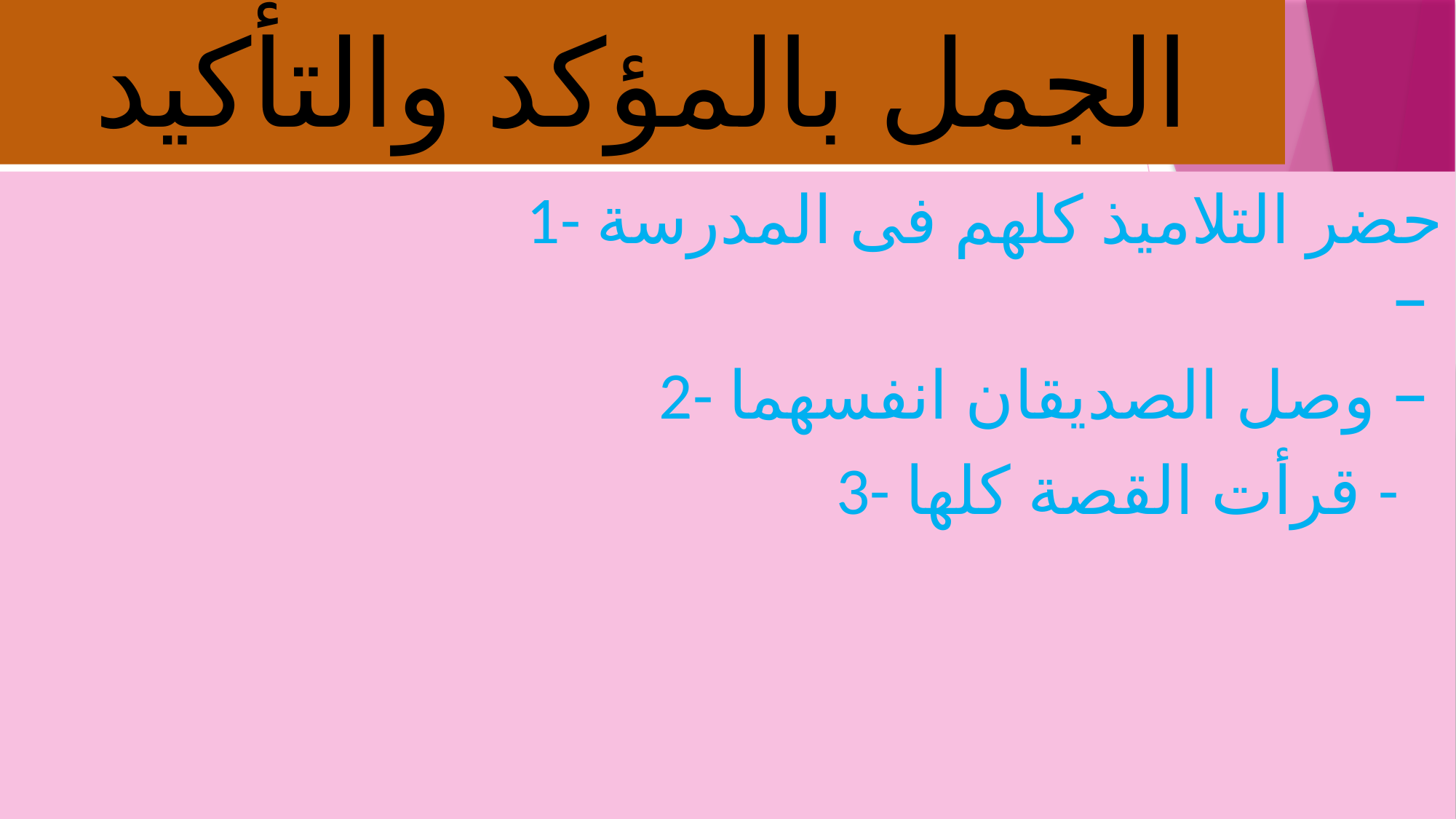

# الجمل بالمؤكد والتأكيد
  1- حضر التلاميذ كلهم فى المدرسة –
 2- وصل الصديقان انفسهما –
 3- قرأت القصة كلها -